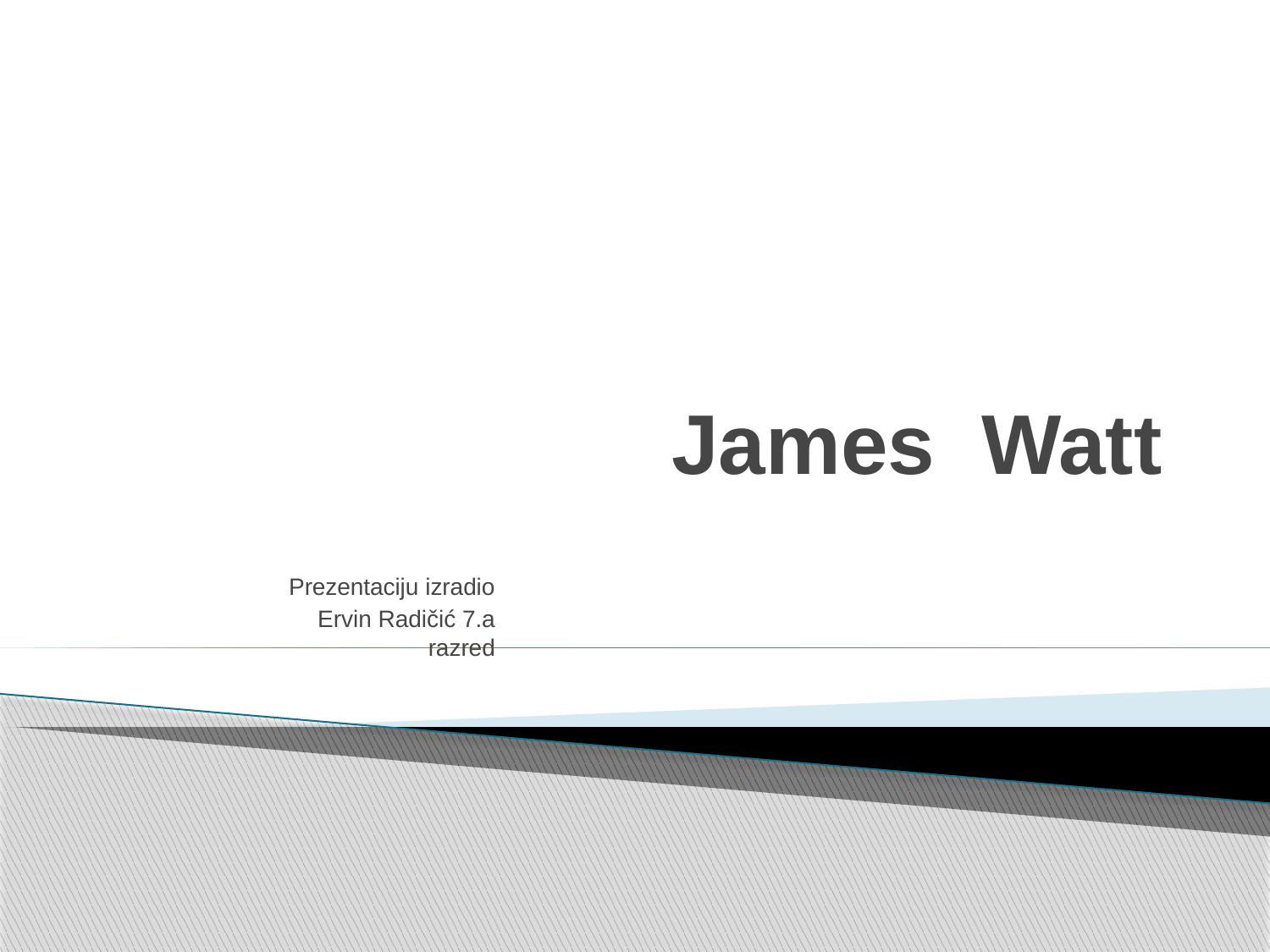

# James  Watt

Prezentaciju izradio
                      Ervin Radičić 7.a razred